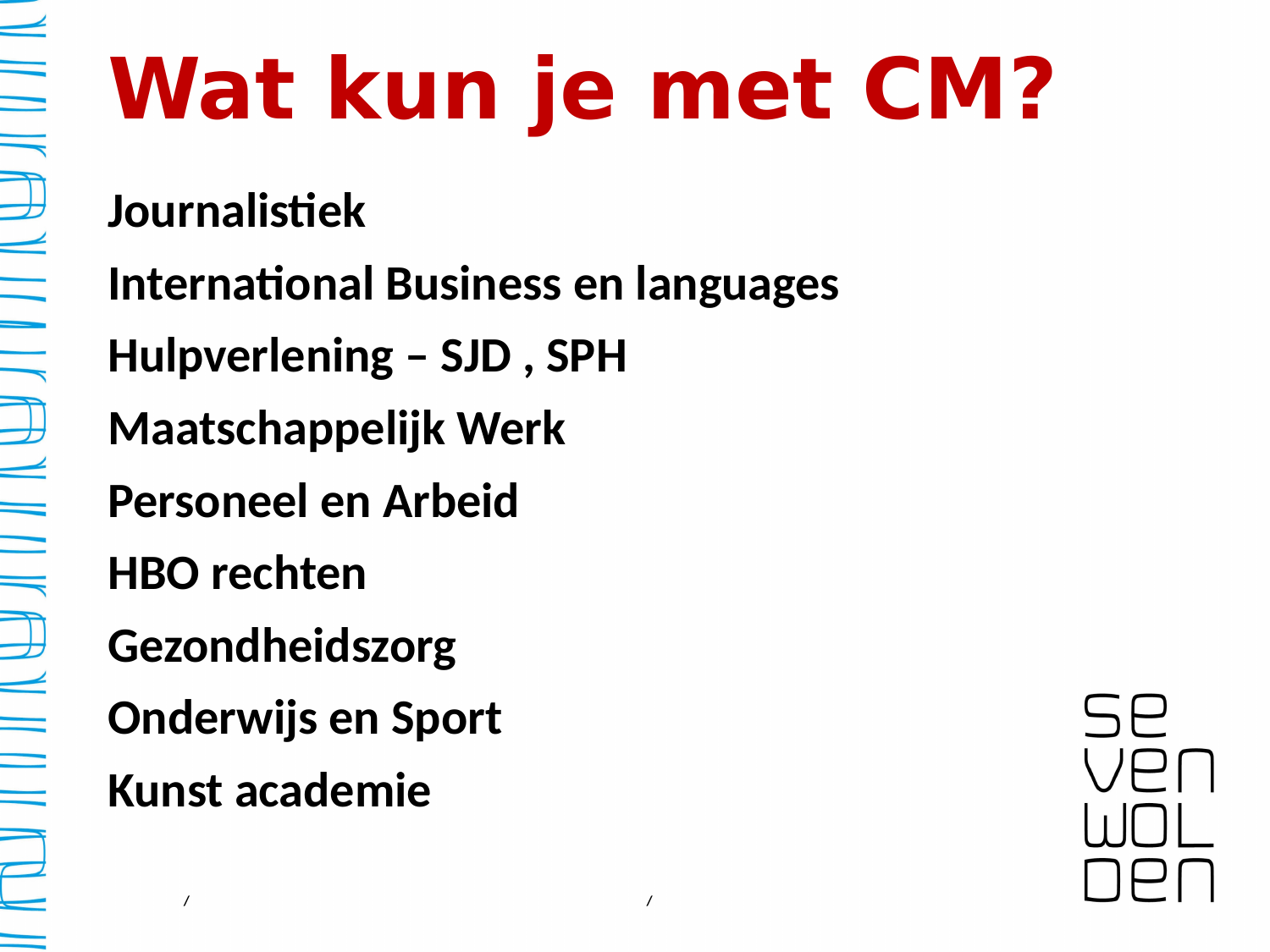

# Wat kun je met CM?
Journalistiek
International Business en languages
Hulpverlening – SJD , SPH
Maatschappelijk Werk
Personeel en Arbeid
HBO rechten
Gezondheidszorg
Onderwijs en Sport
Kunst academie